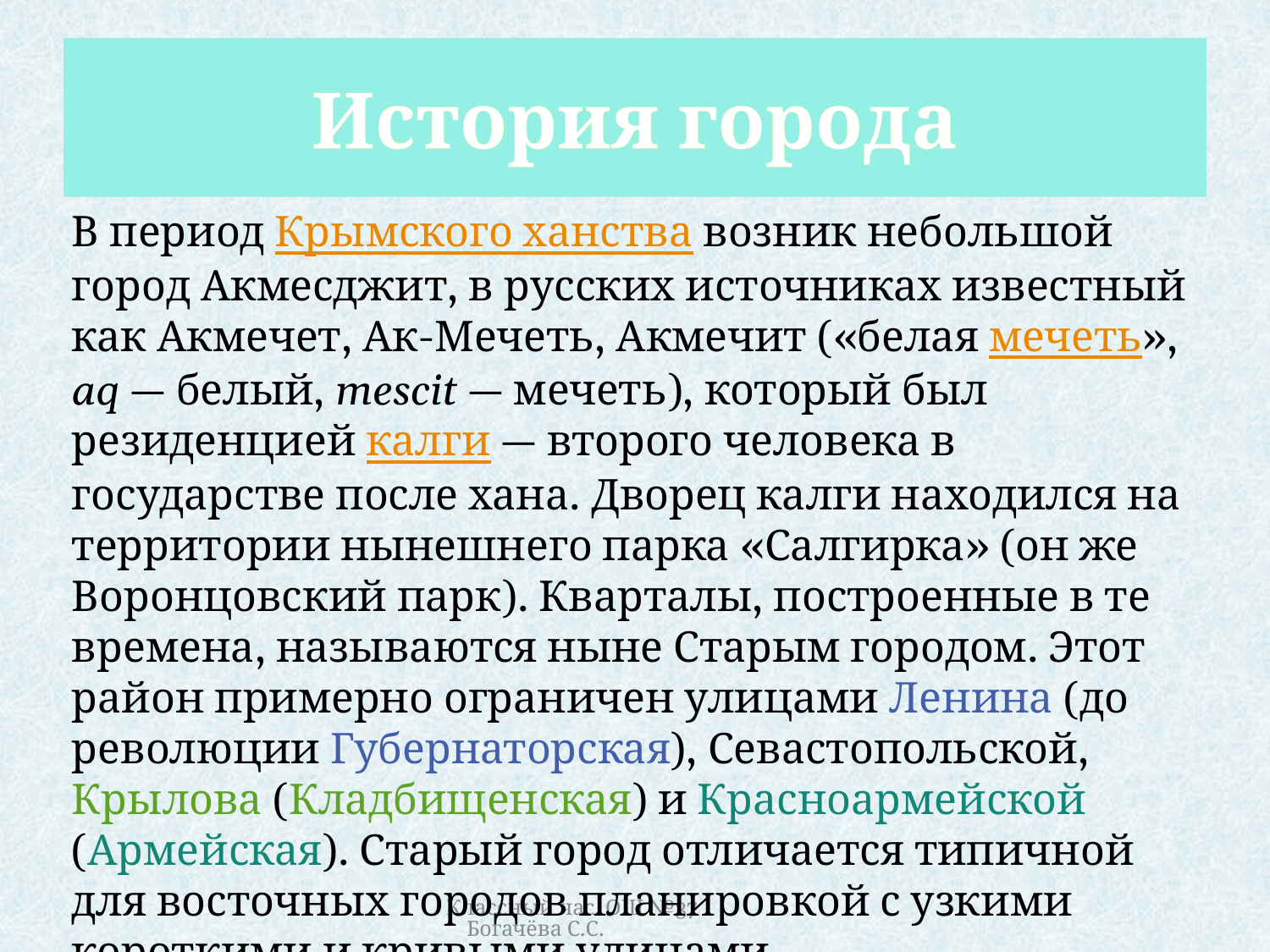

# История города
В период Крымского ханства возник небольшой город Акмесджит, в русских источниках известный как Акмечет, Ак-Мечеть, Акмечит («белая мечеть», aq — белый, mescit — мечеть), который был резиденцией калги — второго человека в государстве после хана. Дворец калги находился на территории нынешнего парка «Салгирка» (он же Воронцовский парк). Кварталы, построенные в те времена, называются ныне Старым городом. Этот район примерно ограничен улицами Ленина (до революции Губернаторская), Севастопольской, Крылова (Кладбищенская) и Красноармейской (Армейская). Старый город отличается типичной для восточных городов планировкой с узкими короткими и кривыми улицами.

Классный час. ОШ №37                            Богачёва С.С.